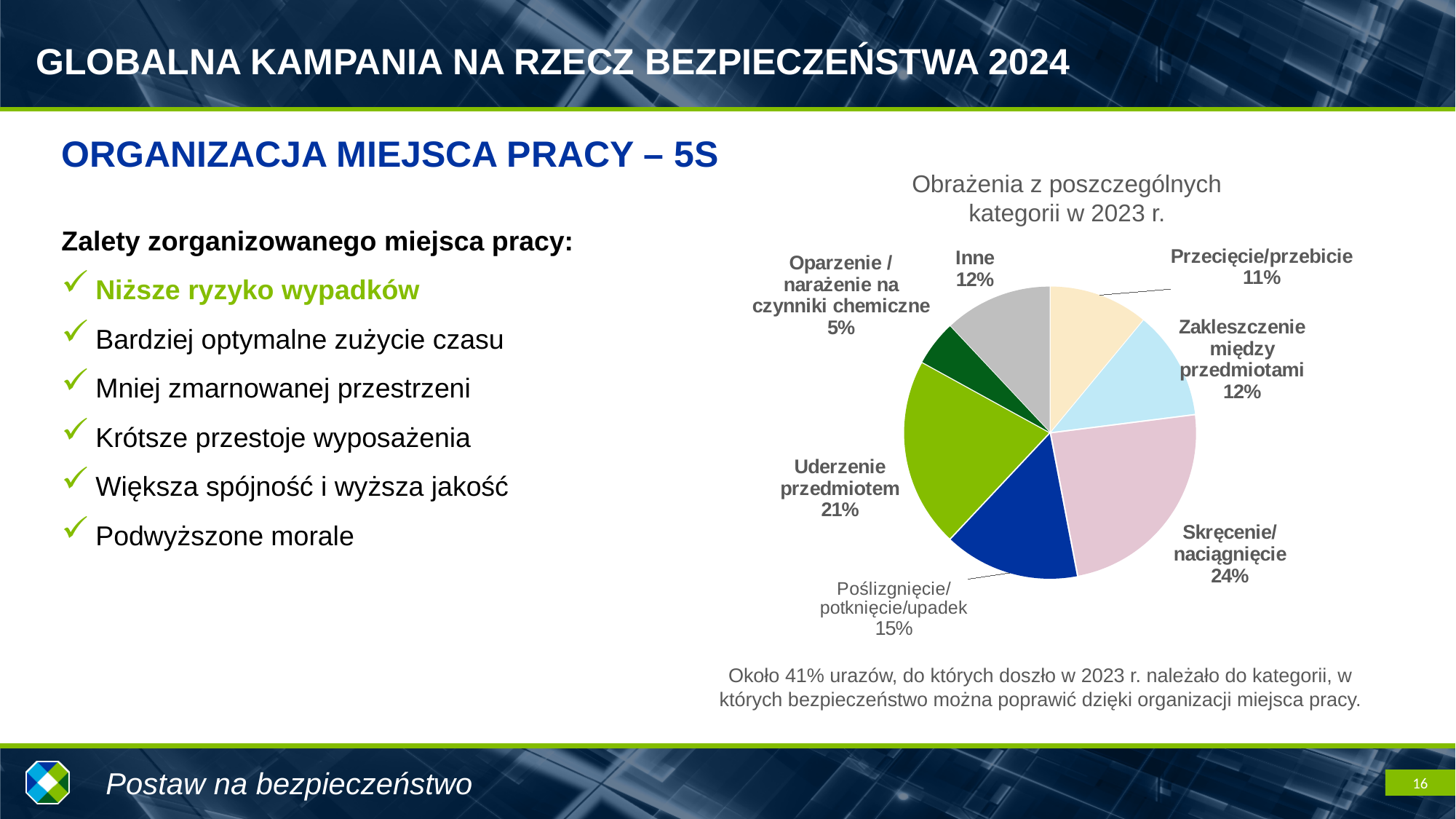

ORGANIZACJA MIEJSCA PRACY – 5S

Zalety zorganizowanego miejsca pracy:
Niższe ryzyko wypadków
Bardziej optymalne zużycie czasu
Mniej zmarnowanej przestrzeni
Krótsze przestoje wyposażenia
Większa spójność i wyższa jakość
Podwyższone morale

Obrażenia z poszczególnych kategorii w 2023 r.

### Chart

| Category | Liczba przypadków obrażeń |
|---|---|
| Przecięcie/przebicie | 11.0 |
| Zakleszczenie między przedmiotami | 12.0 |
| Skręcenie/naciągnięcie | 24.0 |
| Poślizgnięcie/potknięcie/upadek | 15.0 |
| Uderzenie przedmiotem | 21.0 |
| Oparzenie / narażenie na czynniki chemiczne | 5.0 |
| Inne | 12.0 |
Około 41% urazów, do których doszło w 2023 r. należało do kategorii, w których bezpieczeństwo można poprawić dzięki organizacji miejsca pracy.